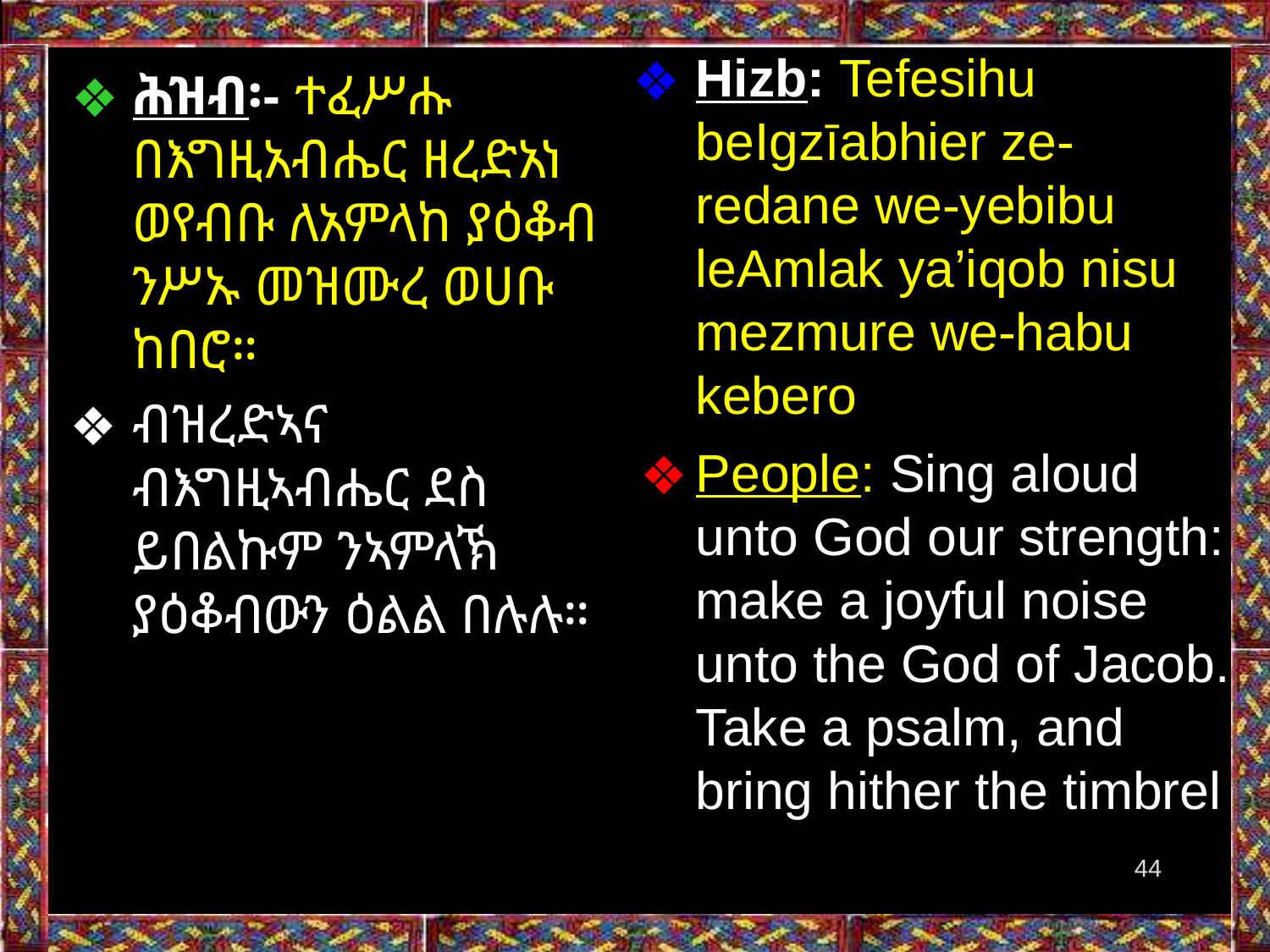

Hizb: Tefesihu beIgzīabhier ze-redane we-yebibu leAmlak ya’iqob nisu mezmure we-habu kebero
People: Sing aloud unto God our strength: make a joyful noise unto the God of Jacob. Take a psalm, and bring hither the timbrel

ሕዝብ፡- ተፈሥሑ በእግዚአብሔር ዘረድአነ ወየብቡ ለአምላከ ያዕቆብ ንሥኡ መዝሙረ ወሀቡ ከበሮ።
ብዝረድኣና ብእግዚኣብሔር ደስ ይበልኩም ንኣምላኽ ያዕቆብውን ዕልል በሉሉ።

44